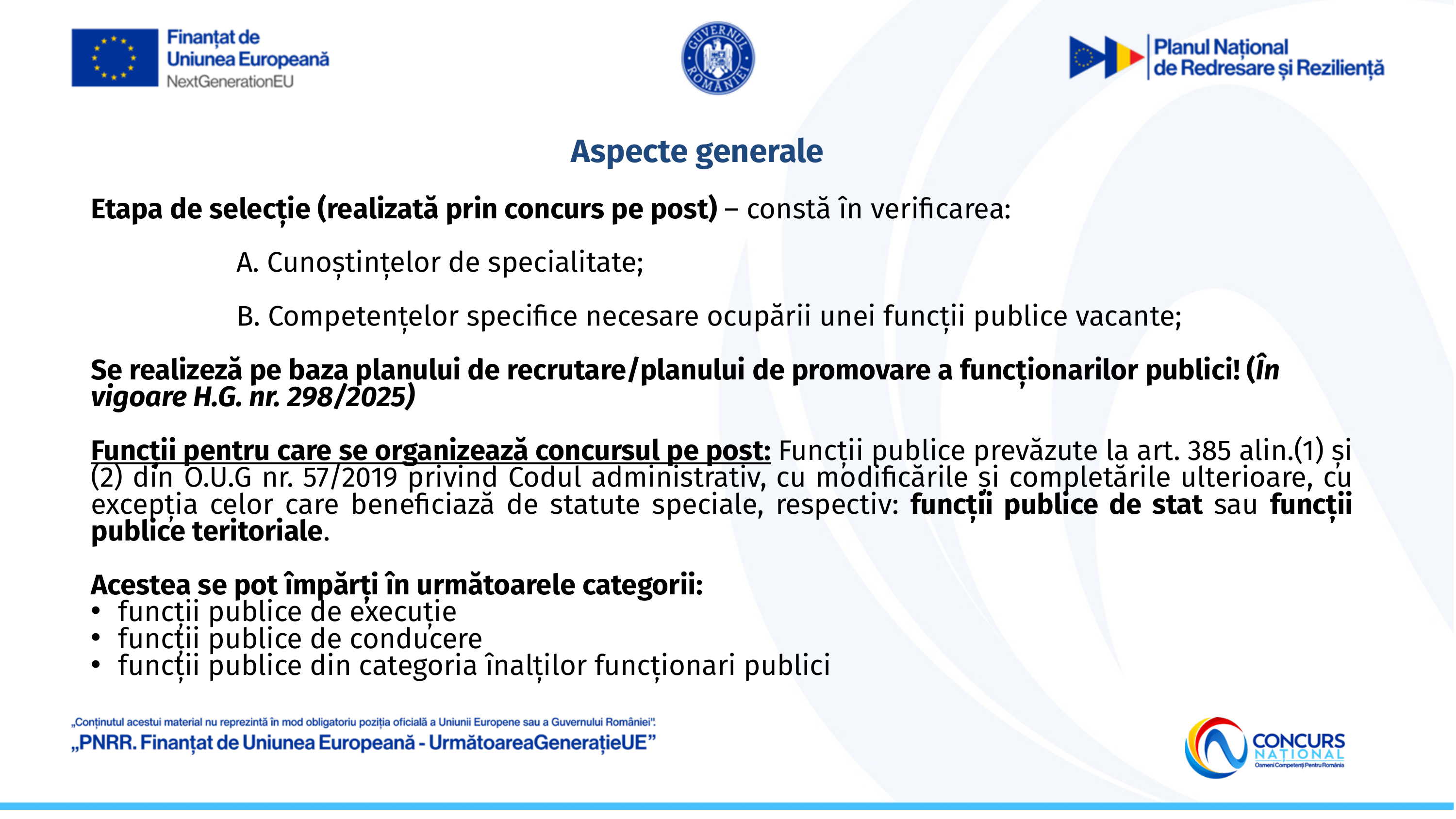

Aspecte generale
Etapa de selecție (realizată prin concurs pe post) – constă în verificarea:

		A. Cunoștințelor de specialitate;

		B. Competențelor specifice necesare ocupării unei funcții publice vacante;

Se realizeză pe baza planului de recrutare/planului de promovare a funcționarilor publici! (În vigoare H.G. nr. 298/2025)

Funcții pentru care se organizează concursul pe post: Funcții publice prevăzute la art. 385 alin.(1) și (2) din O.U.G nr. 57/2019 privind Codul administrativ, cu modificările și completările ulterioare, cu excepția celor care beneficiază de statute speciale, respectiv: funcții publice de stat sau funcții publice teritoriale.

Acestea se pot împărți în următoarele categorii:
funcții publice de execuție
funcții publice de conducere
funcții publice din categoria înalților funcționari publici